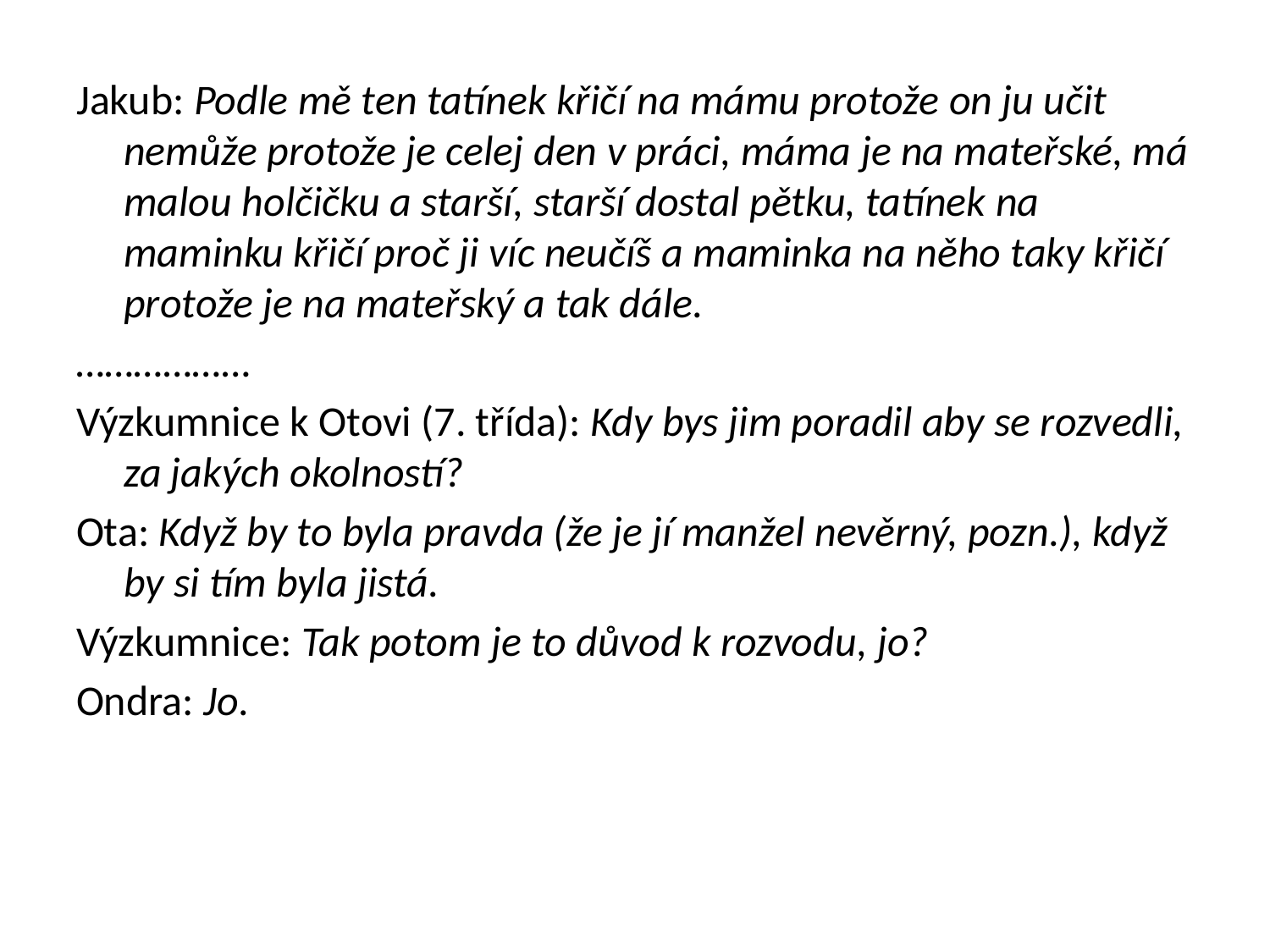

Jakub: Podle mě ten tatínek křičí na mámu protože on ju učit nemůže protože je celej den v práci, máma je na mateřské, má malou holčičku a starší, starší dostal pětku, tatínek na maminku křičí proč ji víc neučíš a maminka na něho taky křičí protože je na mateřský a tak dále.
………………
Výzkumnice k Otovi (7. třída): Kdy bys jim poradil aby se rozvedli, za jakých okolností?
Ota: Když by to byla pravda (že je jí manžel nevěrný, pozn.), když by si tím byla jistá.
Výzkumnice: Tak potom je to důvod k rozvodu, jo?
Ondra: Jo.